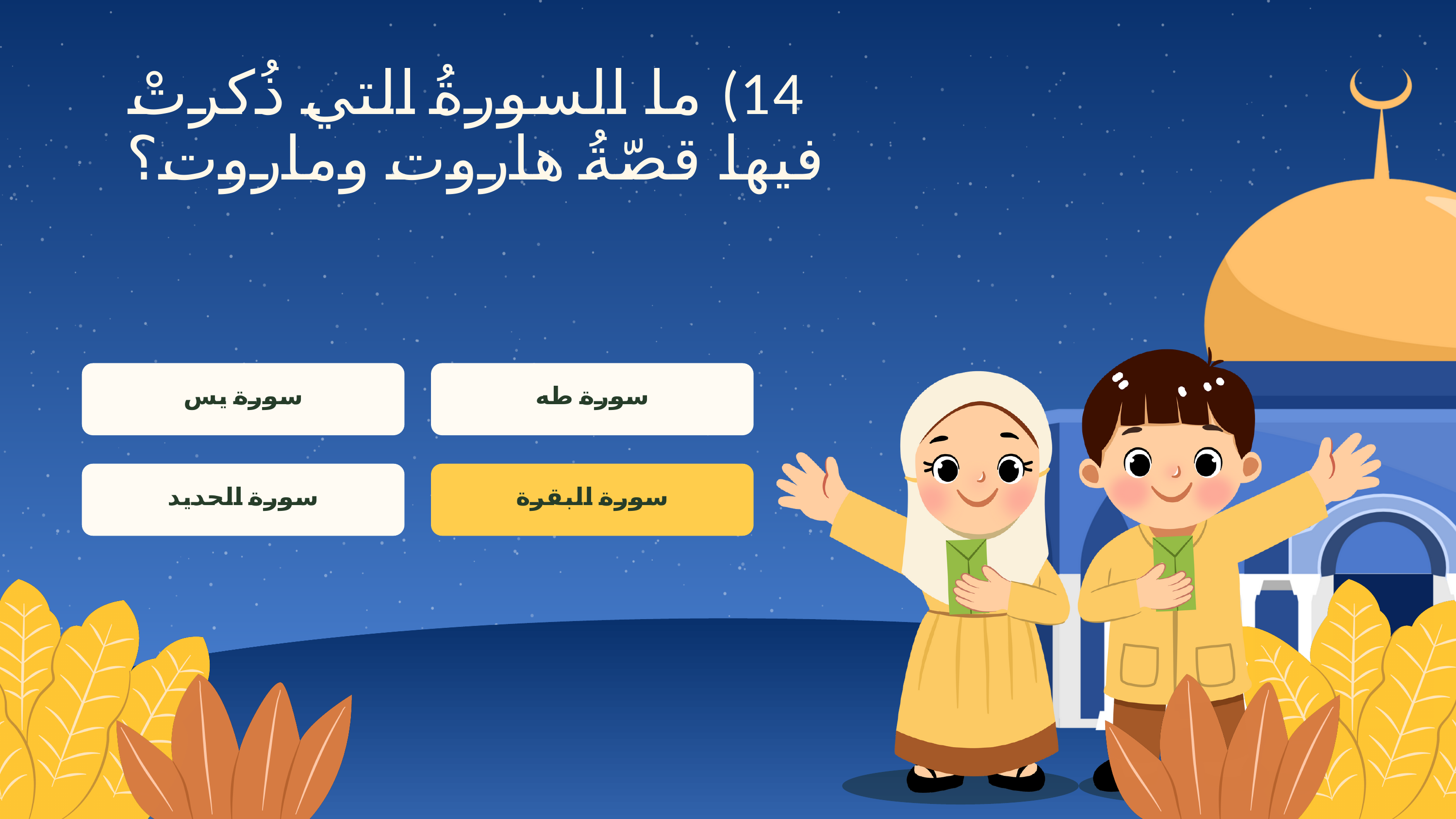

14) ما السورةُ التي ذُكرتْ فيها قصّةُ هاروت وماروت؟

سورة يس
سورة طه

سورة الحديد
سورة البقرة